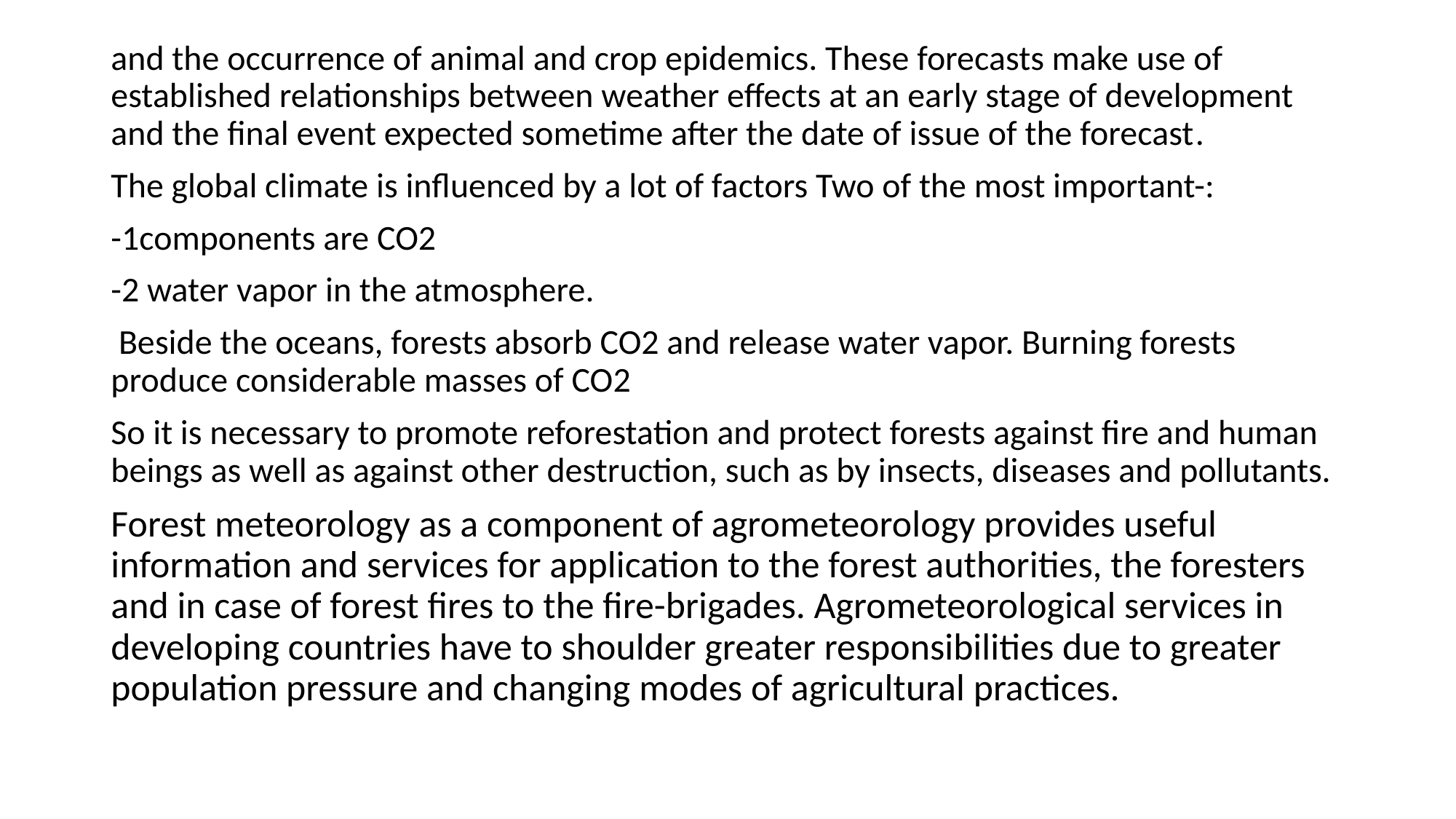

and the occurrence of animal and crop epidemics. These forecasts make use of established relationships between weather effects at an early stage of development and the final event expected sometime after the date of issue of the forecast.
The global climate is influenced by a lot of factors Two of the most important-:
-1components are CO2
-2 water vapor in the atmosphere.
 Beside the oceans, forests absorb CO2 and release water vapor. Burning forests produce considerable masses of CO2
So it is necessary to promote reforestation and protect forests against fire and human beings as well as against other destruction, such as by insects, diseases and pollutants.
Forest meteorology as a component of agrometeorology provides useful information and services for application to the forest authorities, the foresters and in case of forest fires to the fire-brigades. Agrometeorological services in developing countries have to shoulder greater responsibilities due to greater population pressure and changing modes of agricultural practices.